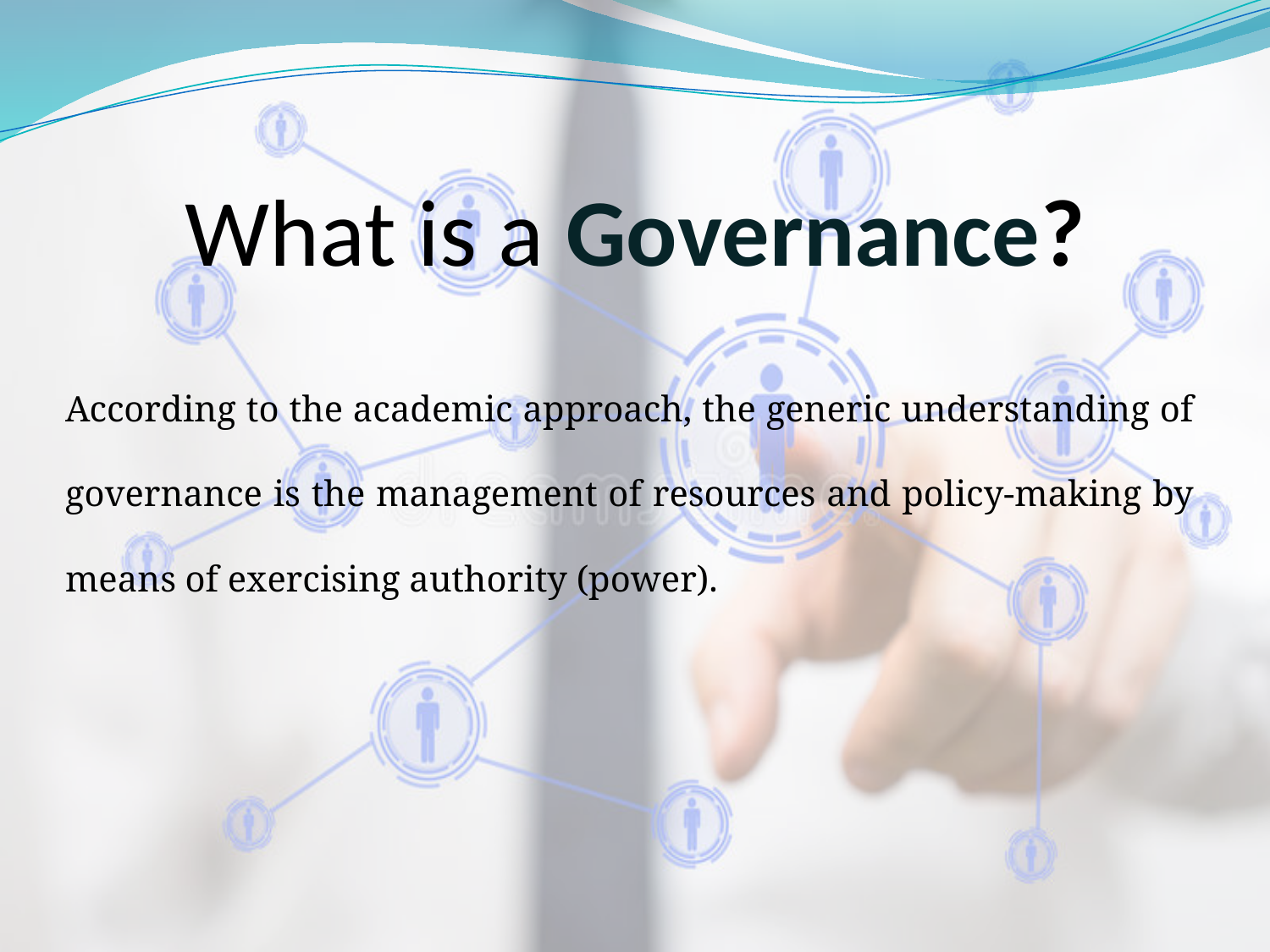

# What is a Governance?
According to the academic approach, the generic understanding of governance is the management of resources and policy-making by means of exercising authority (power).